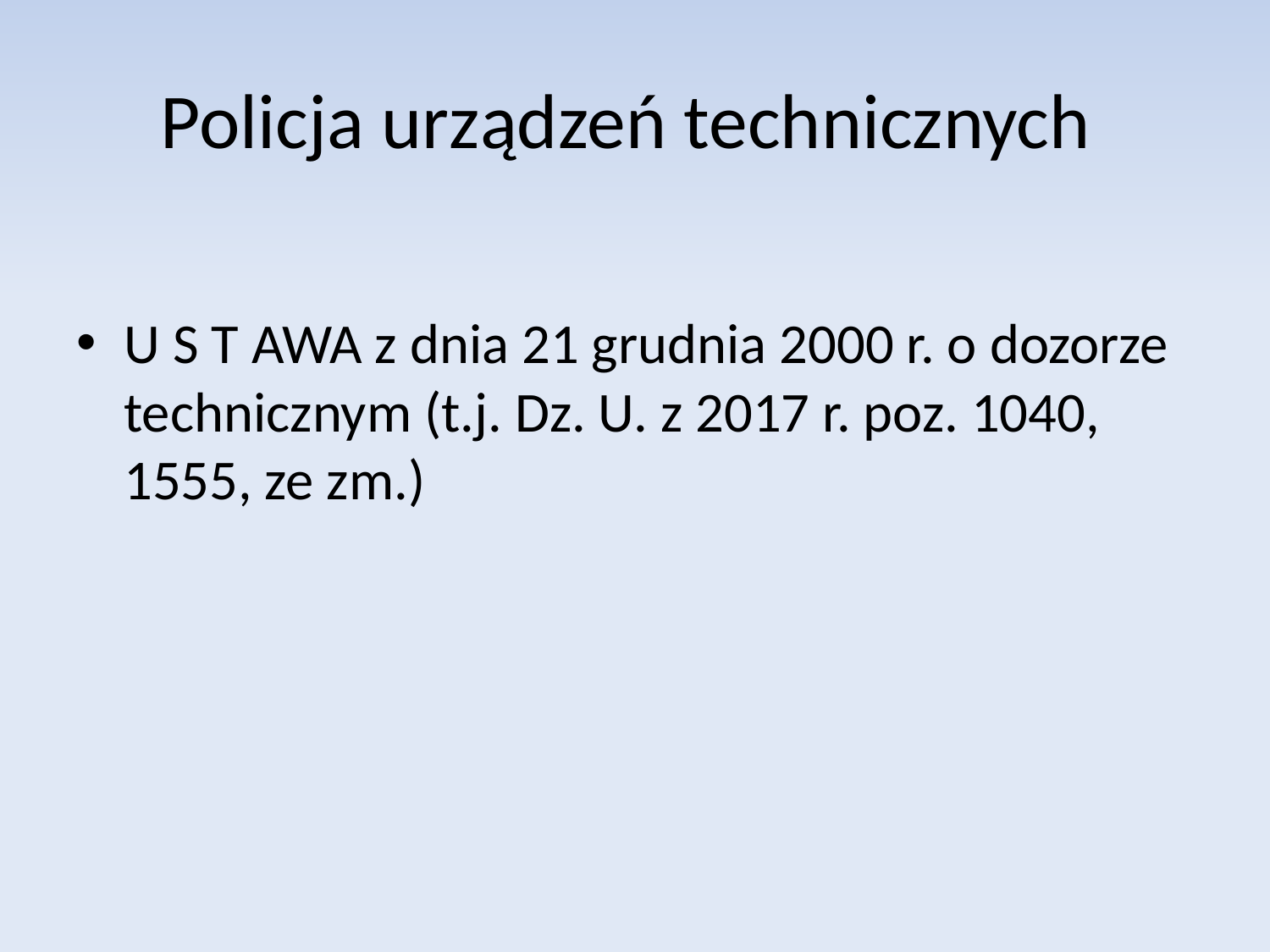

# Policja urządzeń technicznych

U S T AWA z dnia 21 grudnia 2000 r. o dozorze technicznym (t.j. Dz. U. z 2017 r. poz. 1040, 1555, ze zm.)